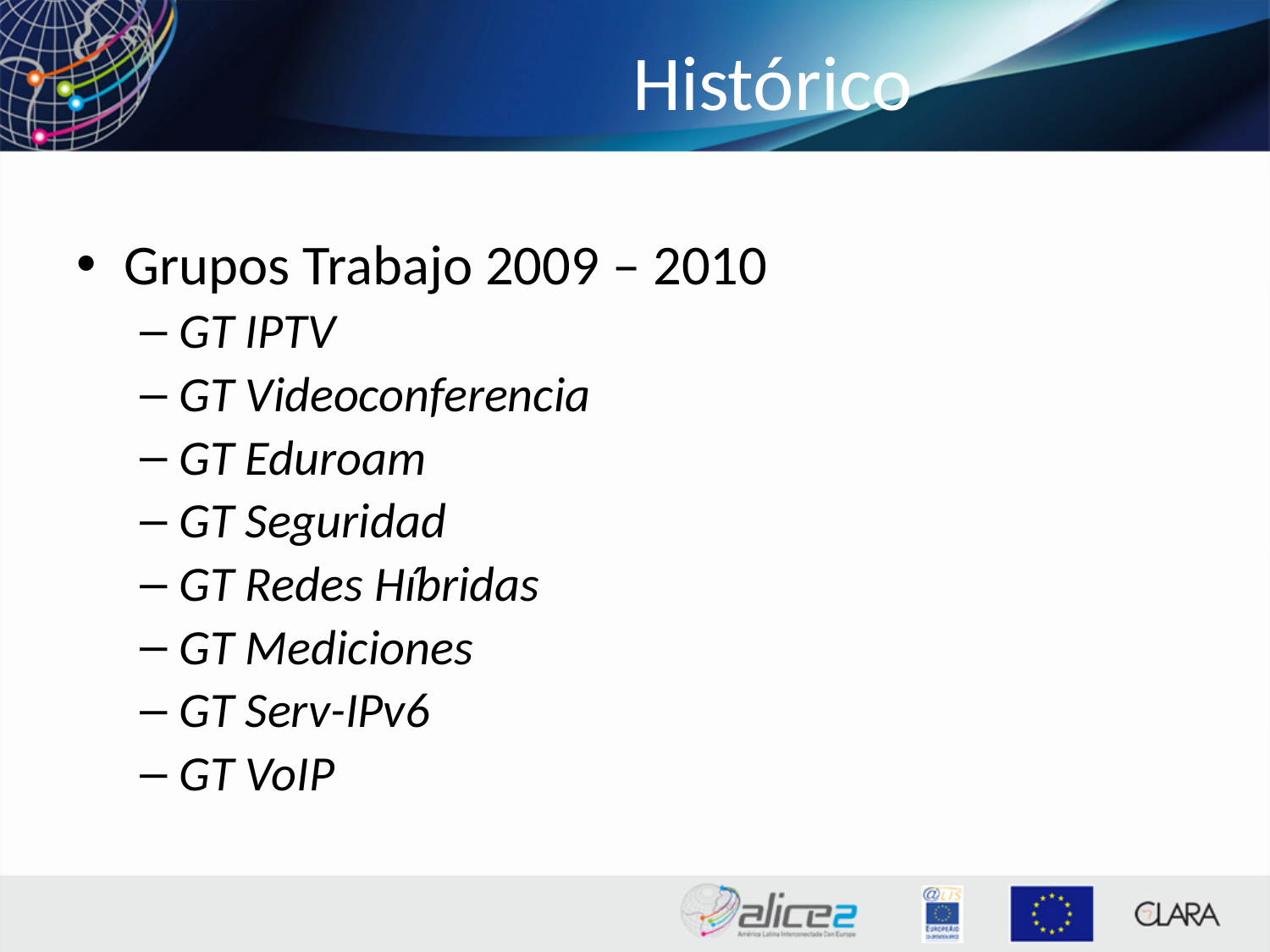

# Histórico
Grupos Trabajo 2009 – 2010
GT IPTV
GT Videoconferencia
GT Eduroam
GT Seguridad
GT Redes Híbridas
GT Mediciones
GT Serv-IPv6
GT VoIP